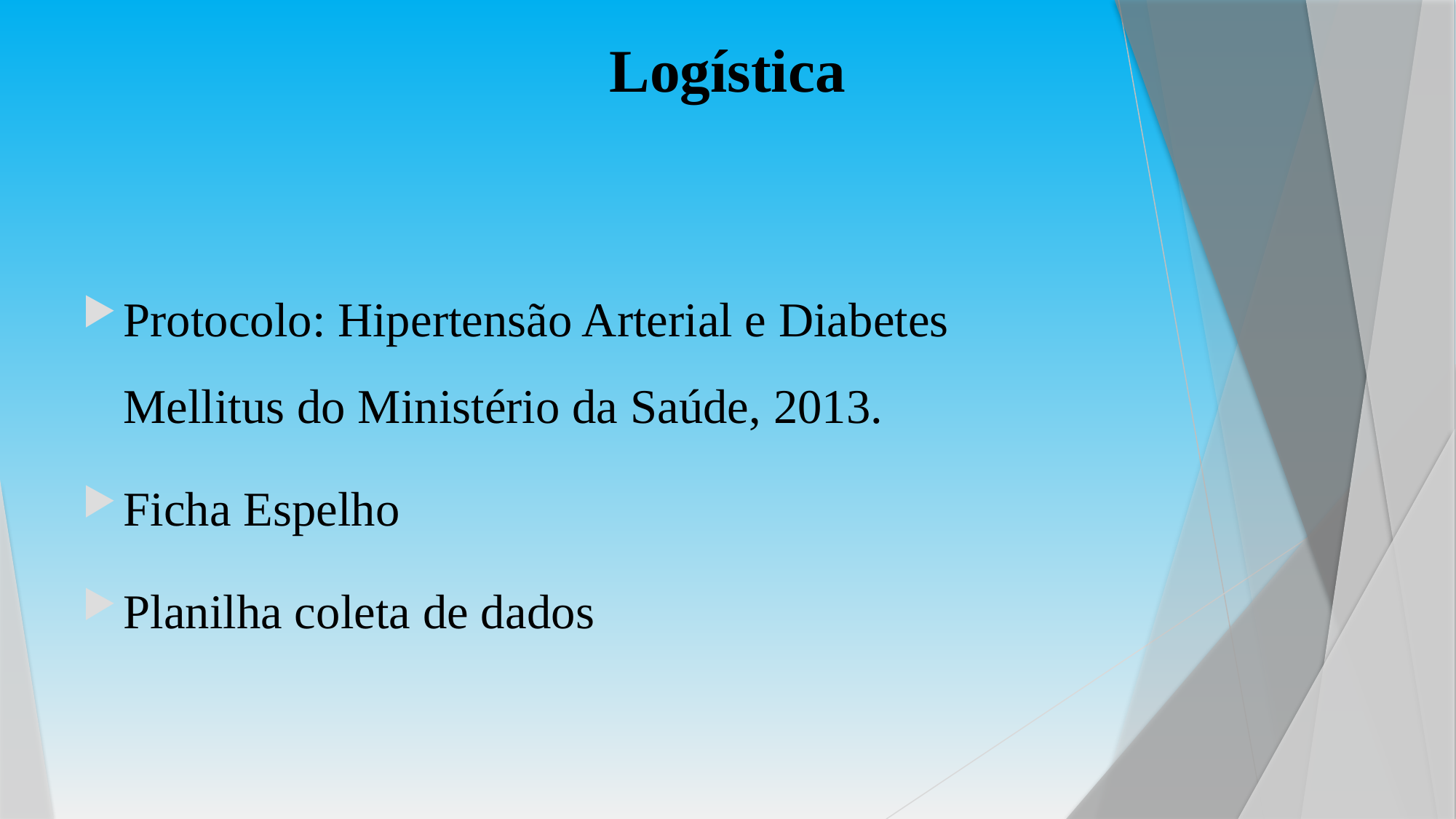

Logística

Protocolo: Hipertensão Arterial e Diabetes Mellitus do Ministério da Saúde, 2013.
Ficha Espelho
Planilha coleta de dados